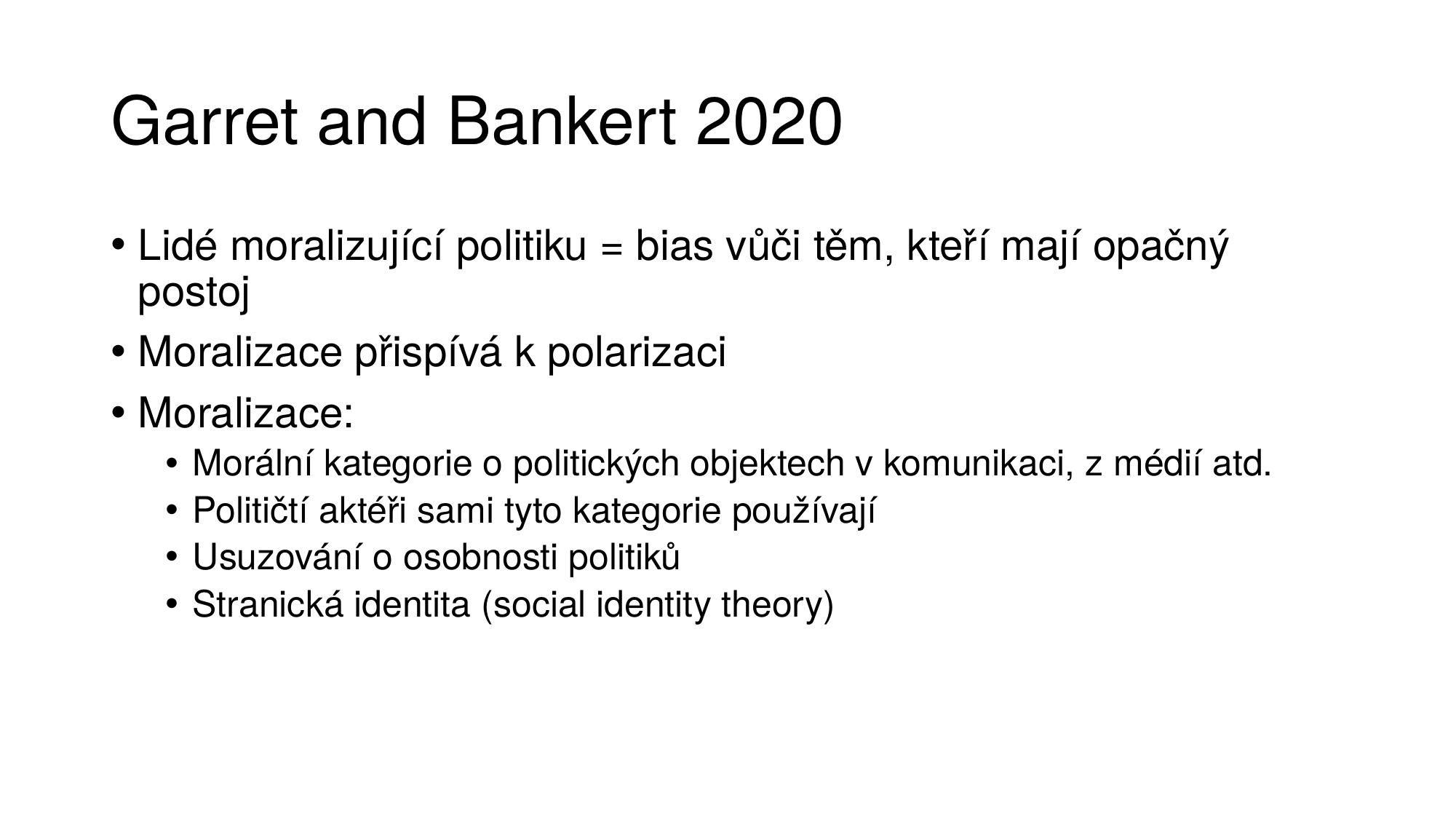

# Garret and Bankert 2020
Lidé moralizující politiku = bias vůči těm, kteří mají opačný postoj
Moralizace přispívá k polarizaci
Moralizace:
Morální kategorie o politických objektech v komunikaci, z médií atd.
Političtí aktéři sami tyto kategorie používají
Usuzování o osobnosti politiků
Stranická identita (social identity theory)